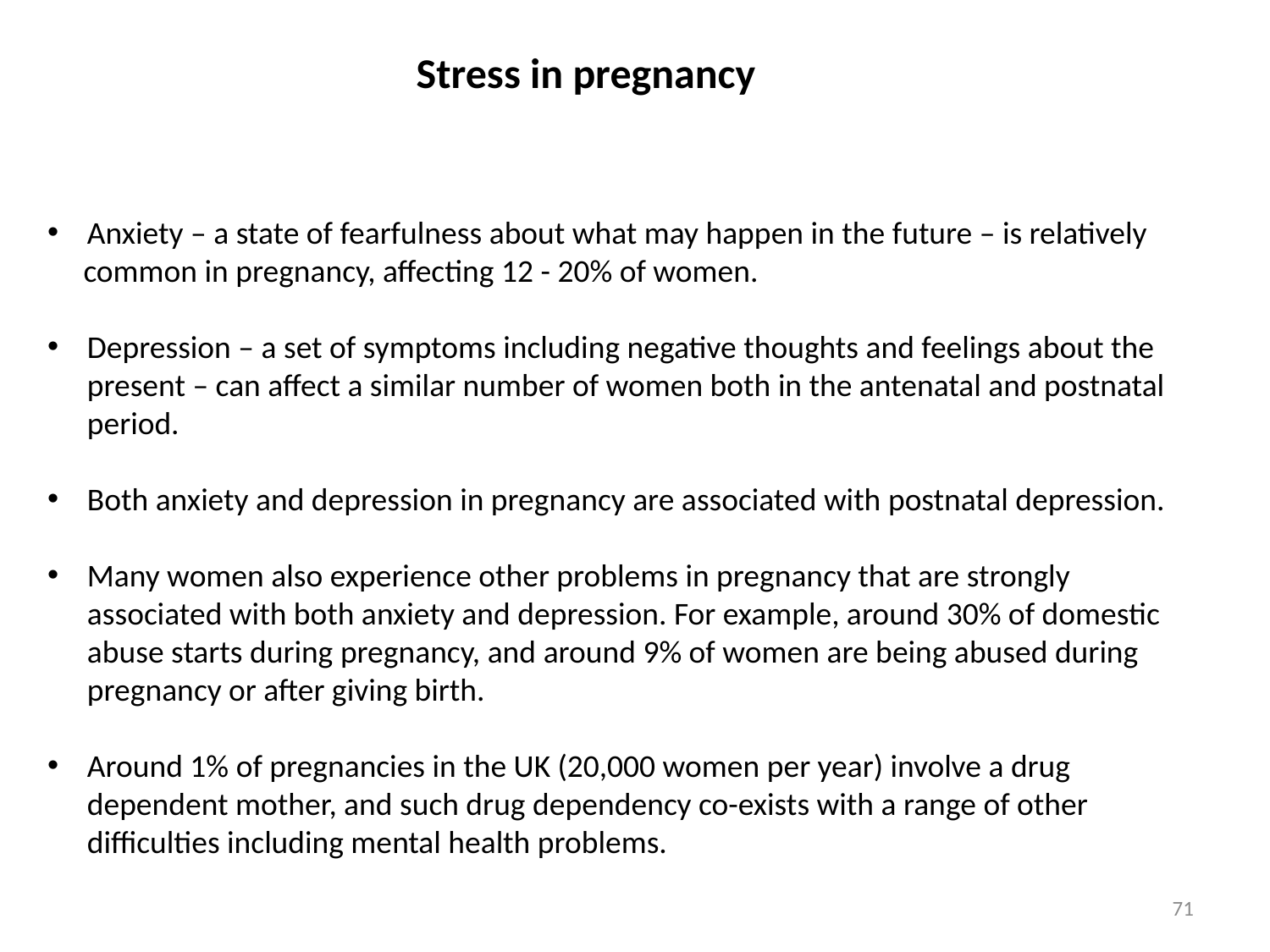

Stress in pregnancy
Anxiety – a state of fearfulness about what may happen in the future – is relatively
     common in pregnancy, affecting 12 - 20% of women.

Depression – a set of symptoms including negative thoughts and feelings about the present – can affect a similar number of women both in the antenatal and postnatal period.

Both anxiety and depression in pregnancy are associated with postnatal depression.

Many women also experience other problems in pregnancy that are strongly associated with both anxiety and depression. For example, around 30% of domestic abuse starts during pregnancy, and around 9% of women are being abused during pregnancy or after giving birth.

Around 1% of pregnancies in the UK (20,000 women per year) involve a drug dependent mother, and such drug dependency co-exists with a range of other difficulties including mental health problems.
71